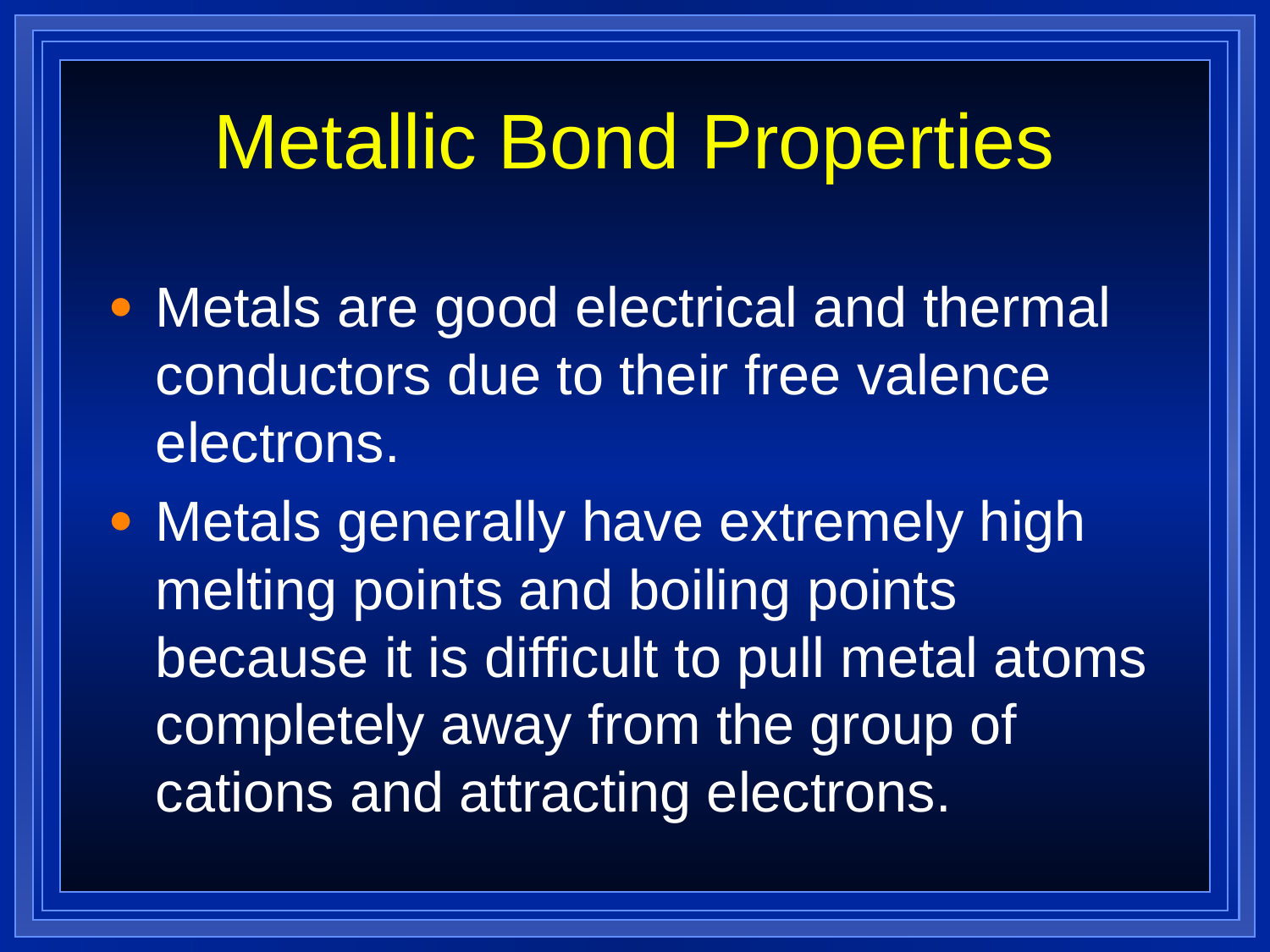

# Metallic Bond Properties
Metals are good electrical and thermal conductors due to their free valence electrons.
Metals generally have extremely high melting points and boiling points because it is difficult to pull metal atoms completely away from the group of cations and attracting electrons.